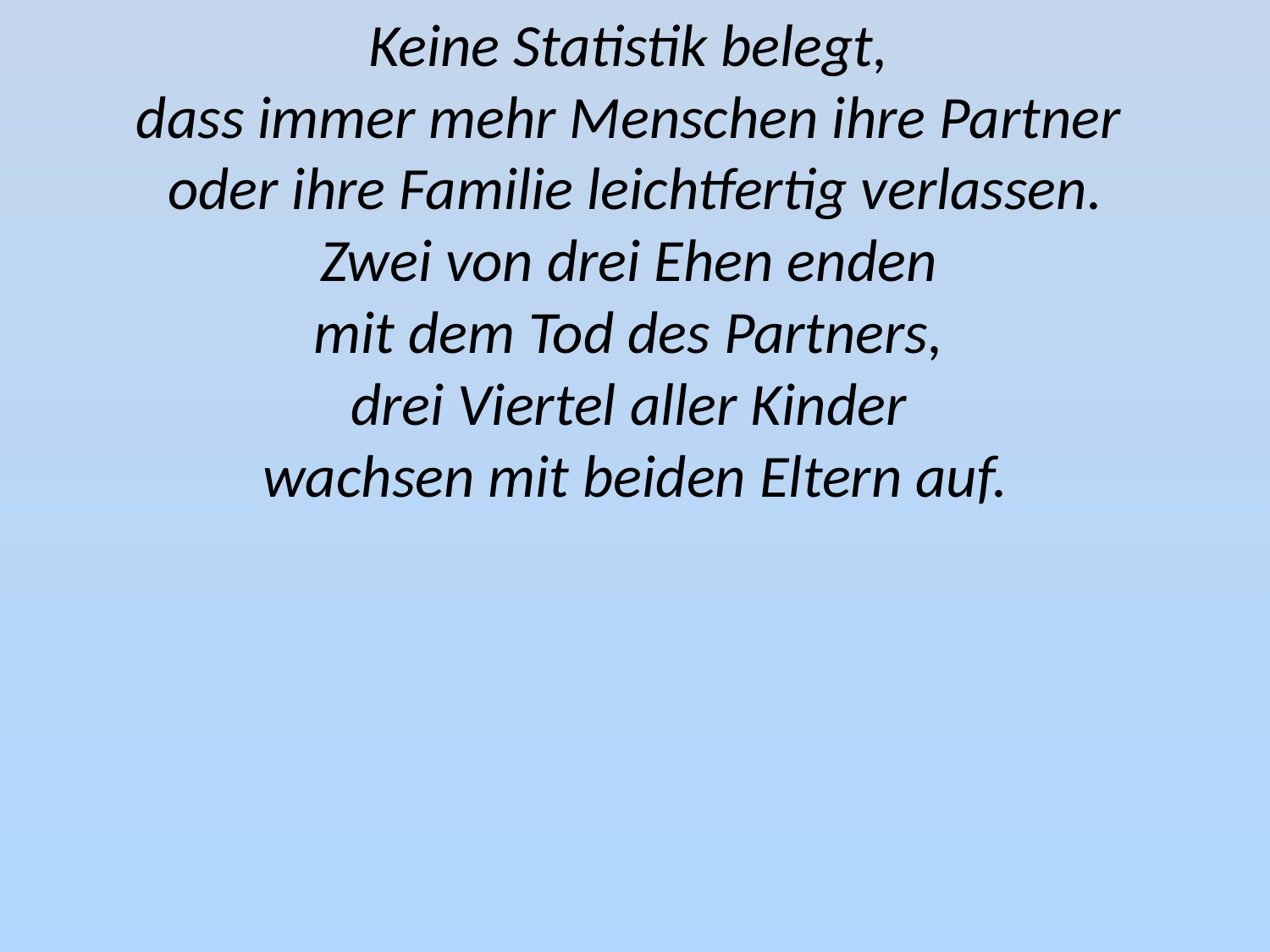

Keine Statistik belegt,
dass immer mehr Menschen ihre Partner
oder ihre Familie leichtfertig verlassen.
Zwei von drei Ehen enden
mit dem Tod des Partners,
drei Viertel aller Kinder
wachsen mit beiden Eltern auf.